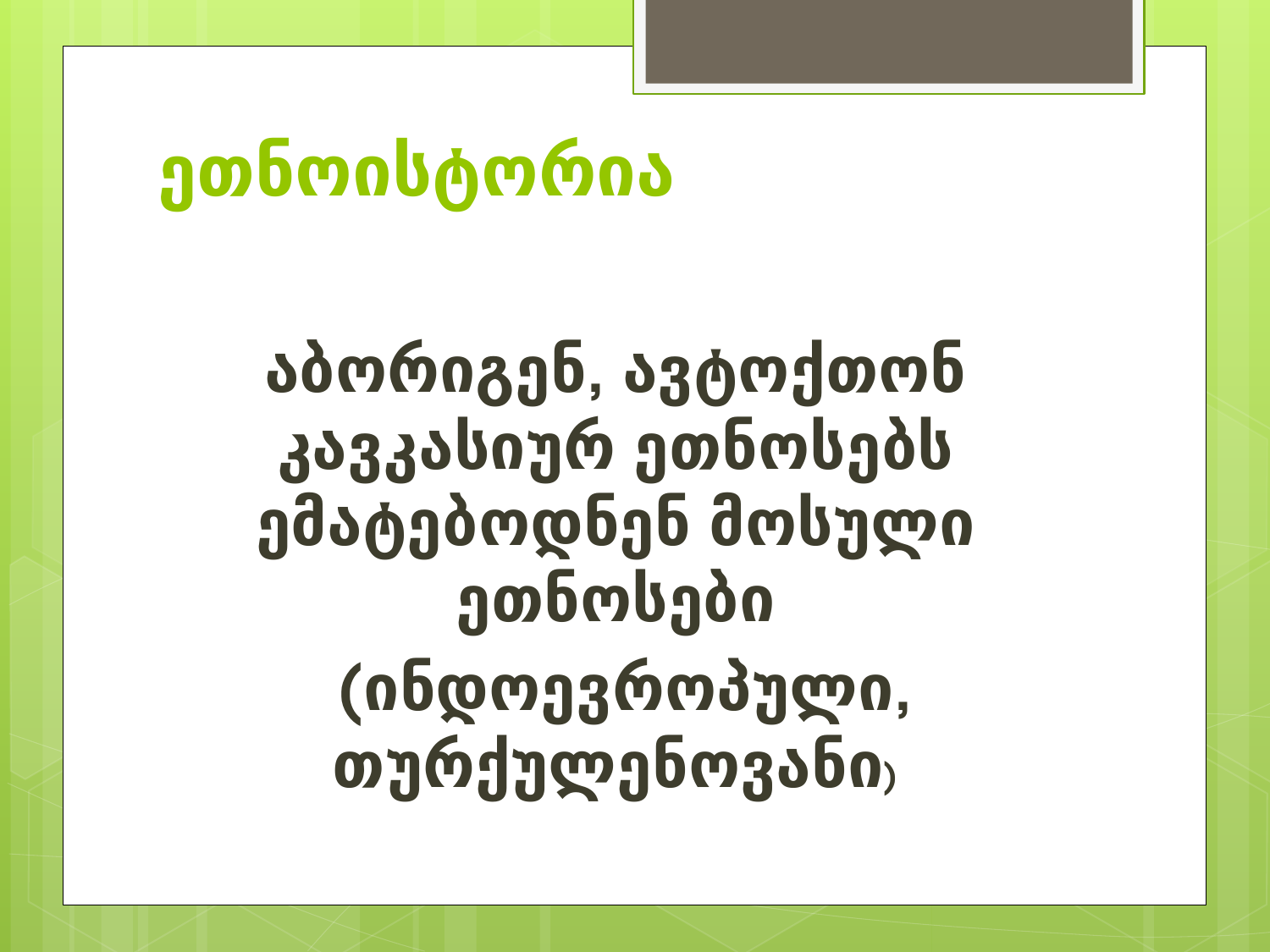

# ეთნოისტორია
აბორიგენ, ავტოქთონ კავკასიურ ეთნოსებს ემატებოდნენ მოსული ეთნოსები
 (ინდოევროპული, თურქულენოვანი)